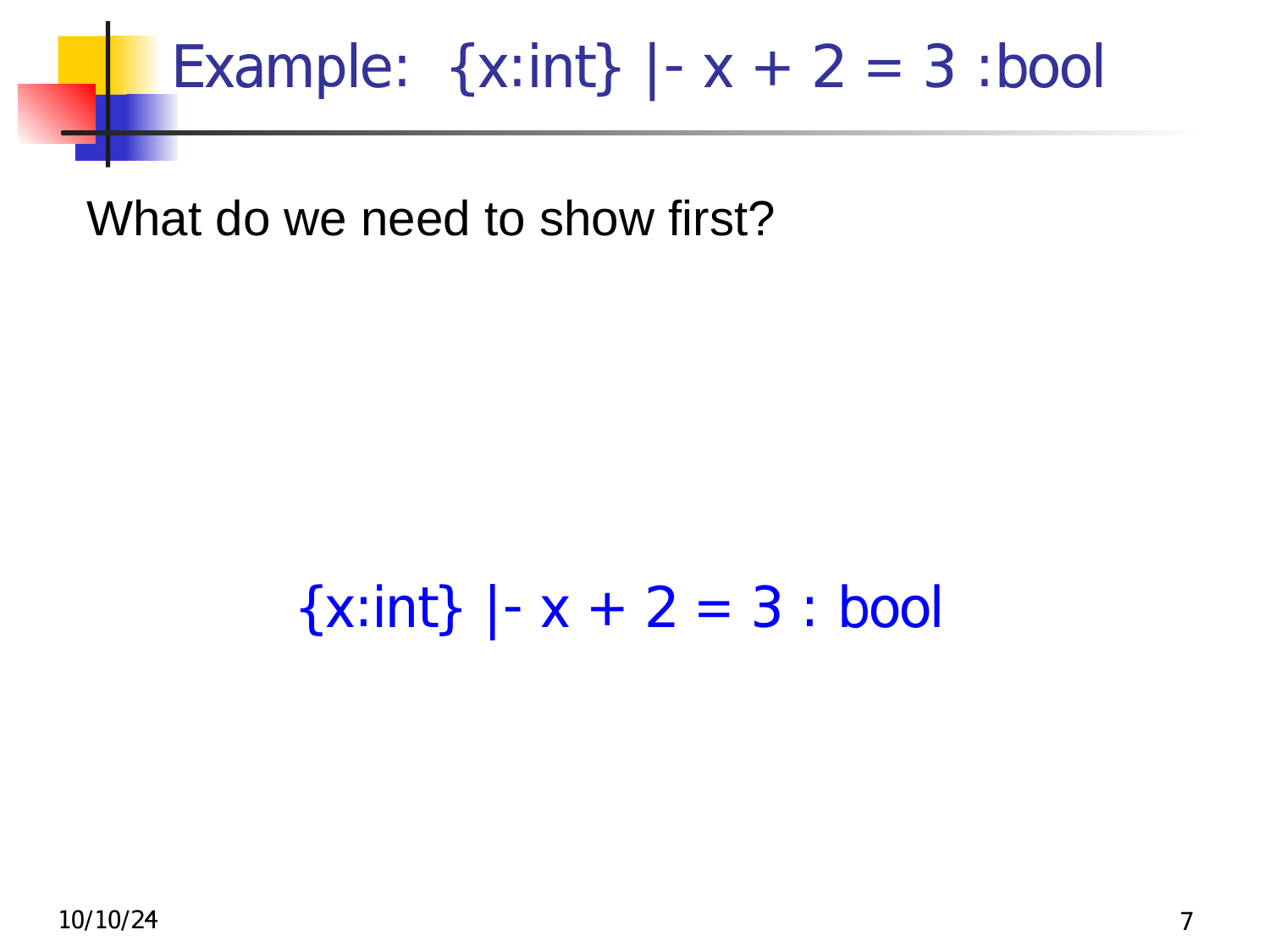

# Example:  {x:int} |- x + 2 = 3 :bool
What do we need to show first?

{x:int} |- x:int  {x:int} |- 2:int
{x : int} |- x + 2 : bool            {x:int} |- 3 :int
{x:int} |- x + 2 = 3 : bool
10/10/24
7